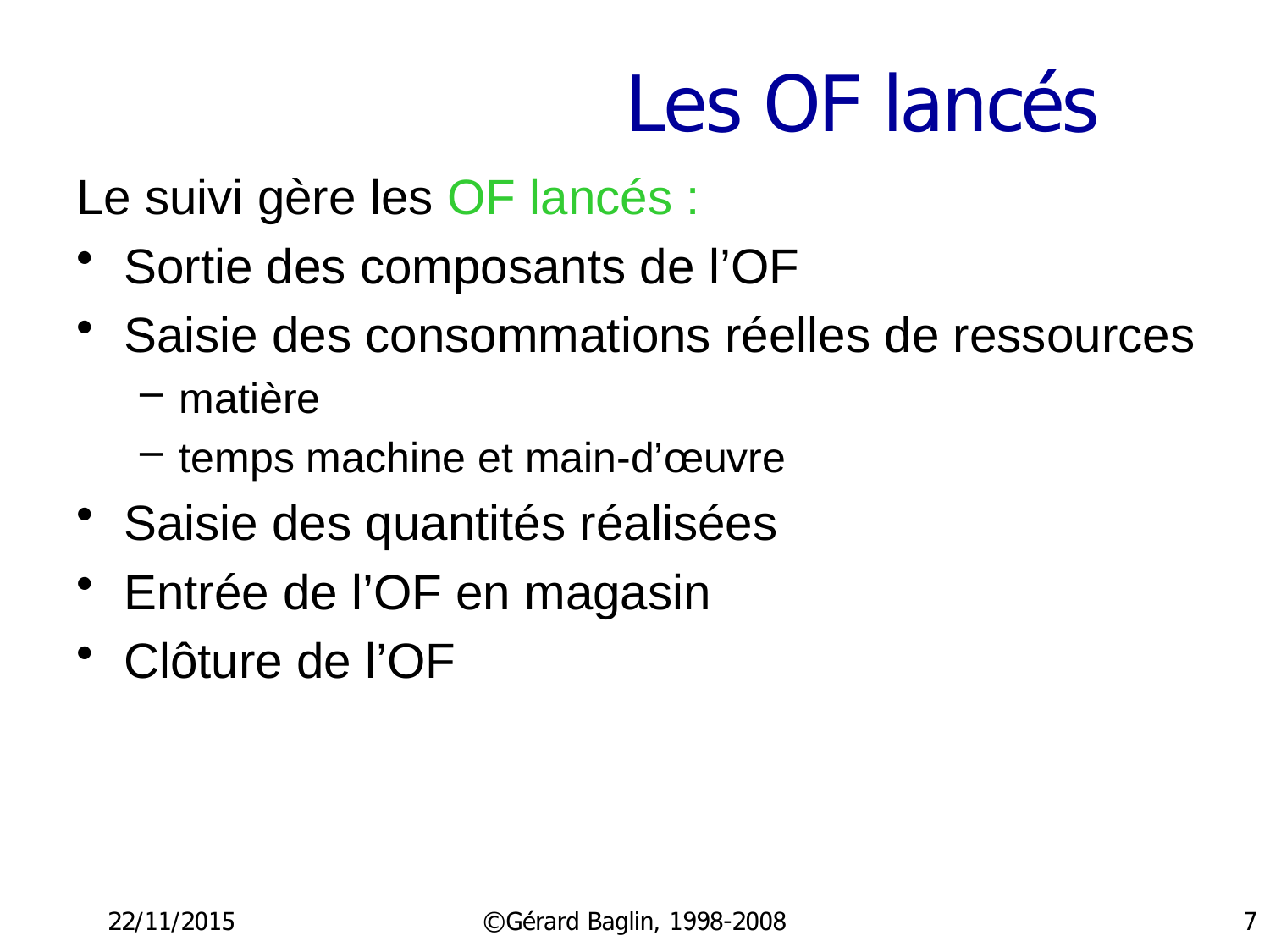

# Les OF lancés
Le suivi gère les OF lancés :
Sortie des composants de l’OF
Saisie des consommations réelles de ressources
matière
temps machine et main-d’œuvre
Saisie des quantités réalisées
Entrée de l’OF en magasin
Clôture de l’OF
22/11/2015
©Gérard Baglin, 1998-2008
7